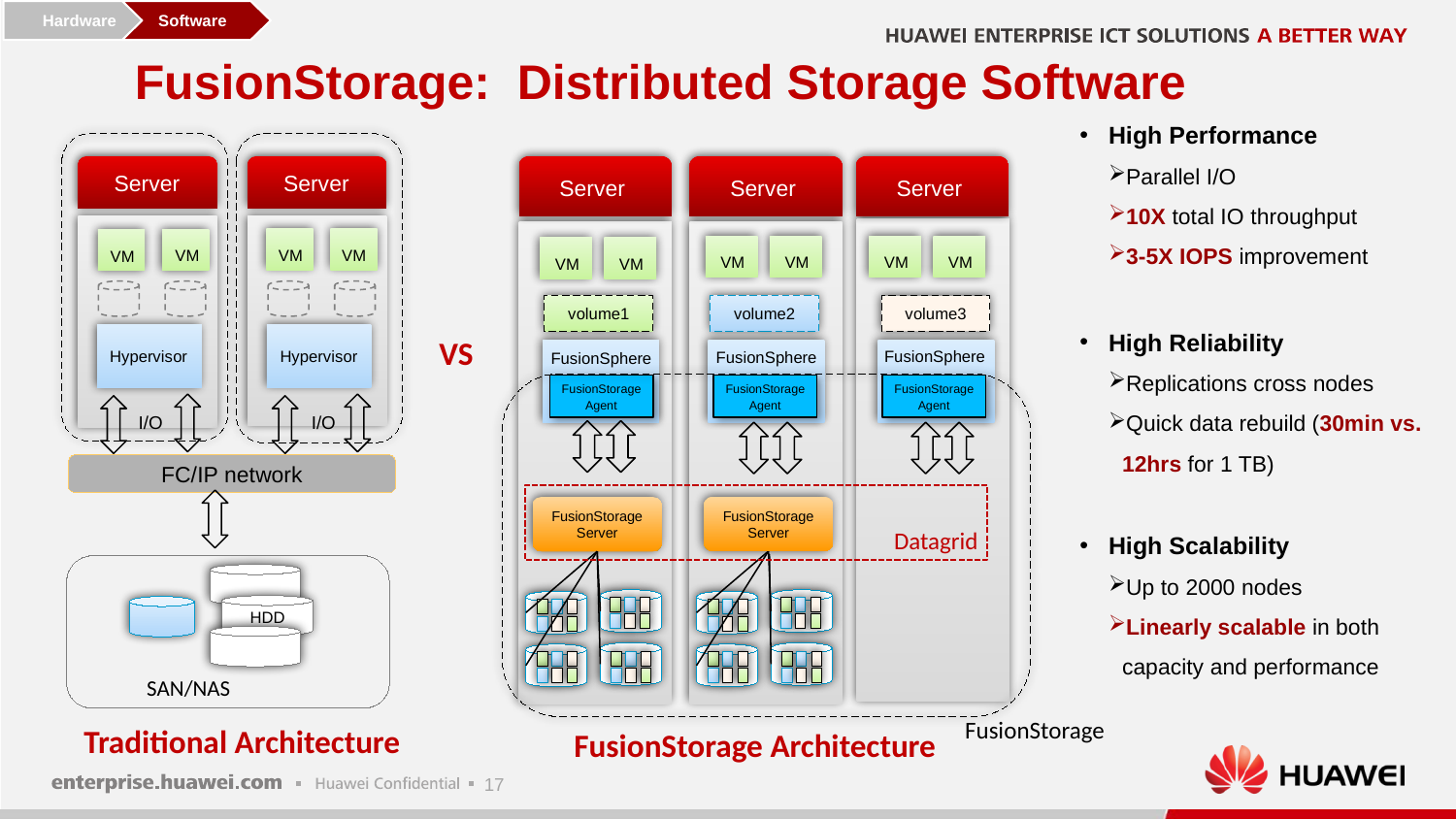

Hardware
Software

FusionStorage:  Distributed Storage Software

High Performance
Parallel I/O
10X total IO throughput
3-5X IOPS improvement

High Reliability
Replications cross nodes
Quick data rebuild (30min vs. 12hrs for 1 TB)

High Scalability
Up to 2000 nodes
Linearly scalable in both capacity and performance

Server

Server

Server

Server

Server

VM

VM

VM

VM

VM

VM

VM

VM

VM

VM

volume3
volume1
volume2

Hypervisor
VS
Hypervisor
FusionSphere
FusionSphere

FusionSphere

FusionStorage Agent
FusionStorage Agent
FusionStorage Agent

I/O
I/O

FC/IP network

FusionStorage Server
FusionStorage Server
Datagrid

HDD

SAN/NAS

FusionStorage
Traditional Architecture
FusionStorage Architecture